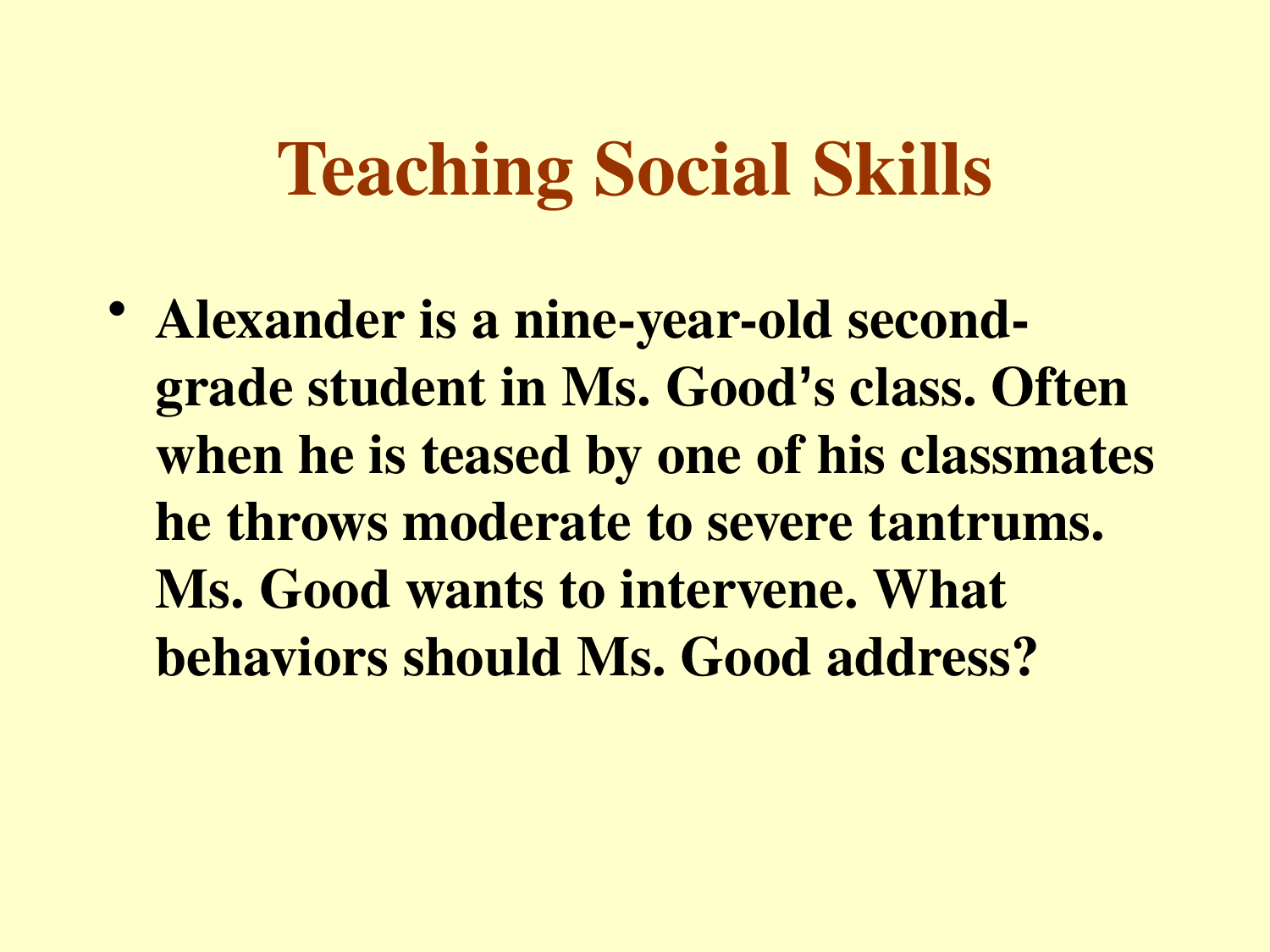

# Teaching Social Skills
Alexander is a nine-year-old second- grade student in Ms. Good’s class. Often when he is teased by one of his classmates he throws moderate to severe tantrums. Ms. Good wants to intervene. What behaviors should Ms. Good address?